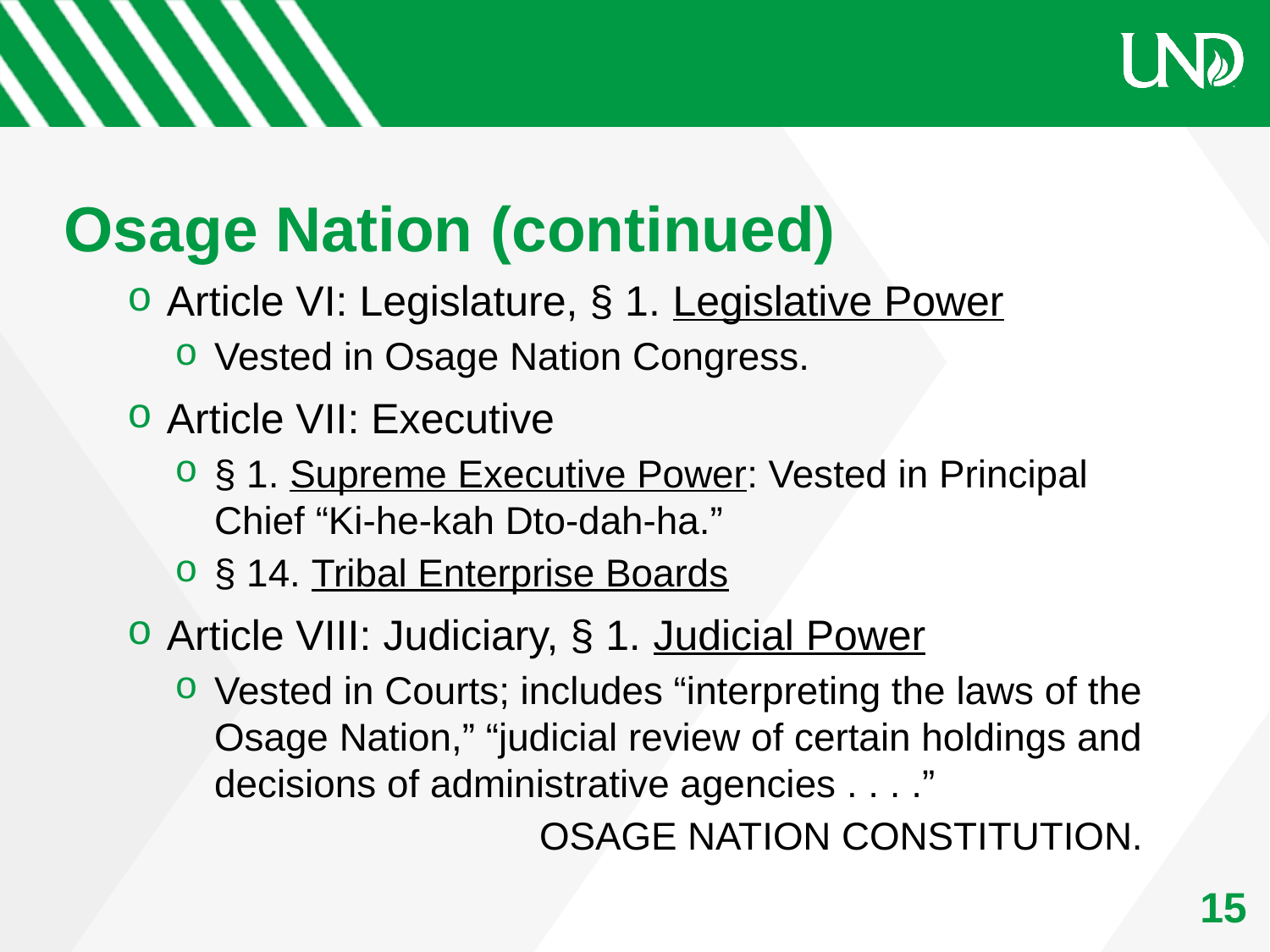

# Osage Nation (continued)
Article VI: Legislature, § 1. Legislative Power
Vested in Osage Nation Congress.
Article VII: Executive
§ 1. Supreme Executive Power: Vested in Principal Chief “Ki-he-kah Dto-dah-ha.”
§ 14. Tribal Enterprise Boards
Article VIII: Judiciary, § 1. Judicial Power
Vested in Courts; includes “interpreting the laws of the Osage Nation,” “judicial review of certain holdings and decisions of administrative agencies . . . .”
Osage Nation Constitution.
15